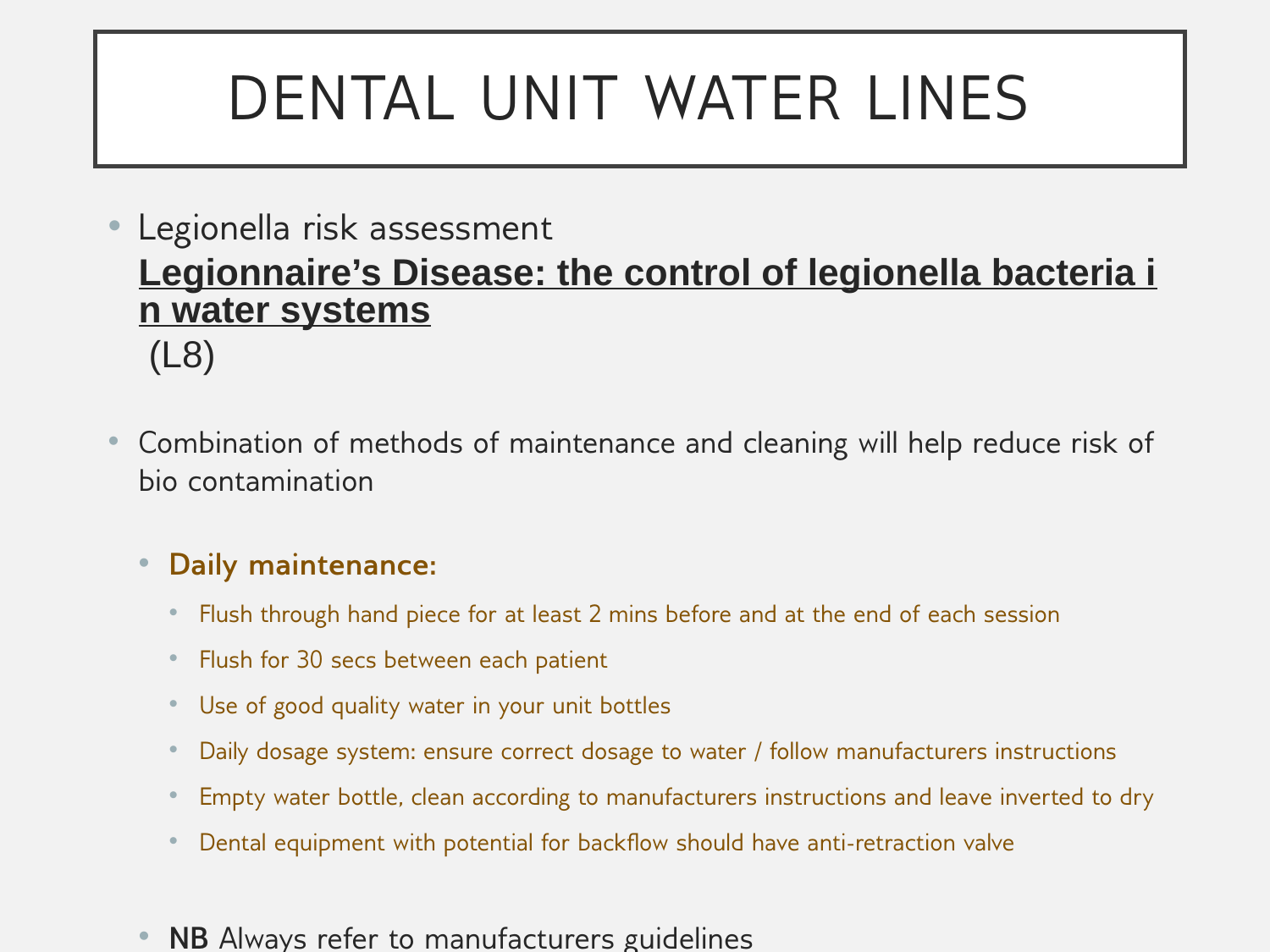

# Dental Unit Water Lines
Legionella risk assessment Legionnaire’s Disease: the control of legionella bacteria in water systems (L8)

Combination of methods of maintenance and cleaning will help reduce risk of bio contamination

Daily maintenance:
Flush through hand piece for at least 2 mins before and at the end of each session
Flush for 30 secs between each patient
Use of good quality water in your unit bottles
Daily dosage system: ensure correct dosage to water / follow manufacturers instructions
Empty water bottle, clean according to manufacturers instructions and leave inverted to dry
Dental equipment with potential for backflow should have anti-retraction valve

NB Always refer to manufacturers guidelines